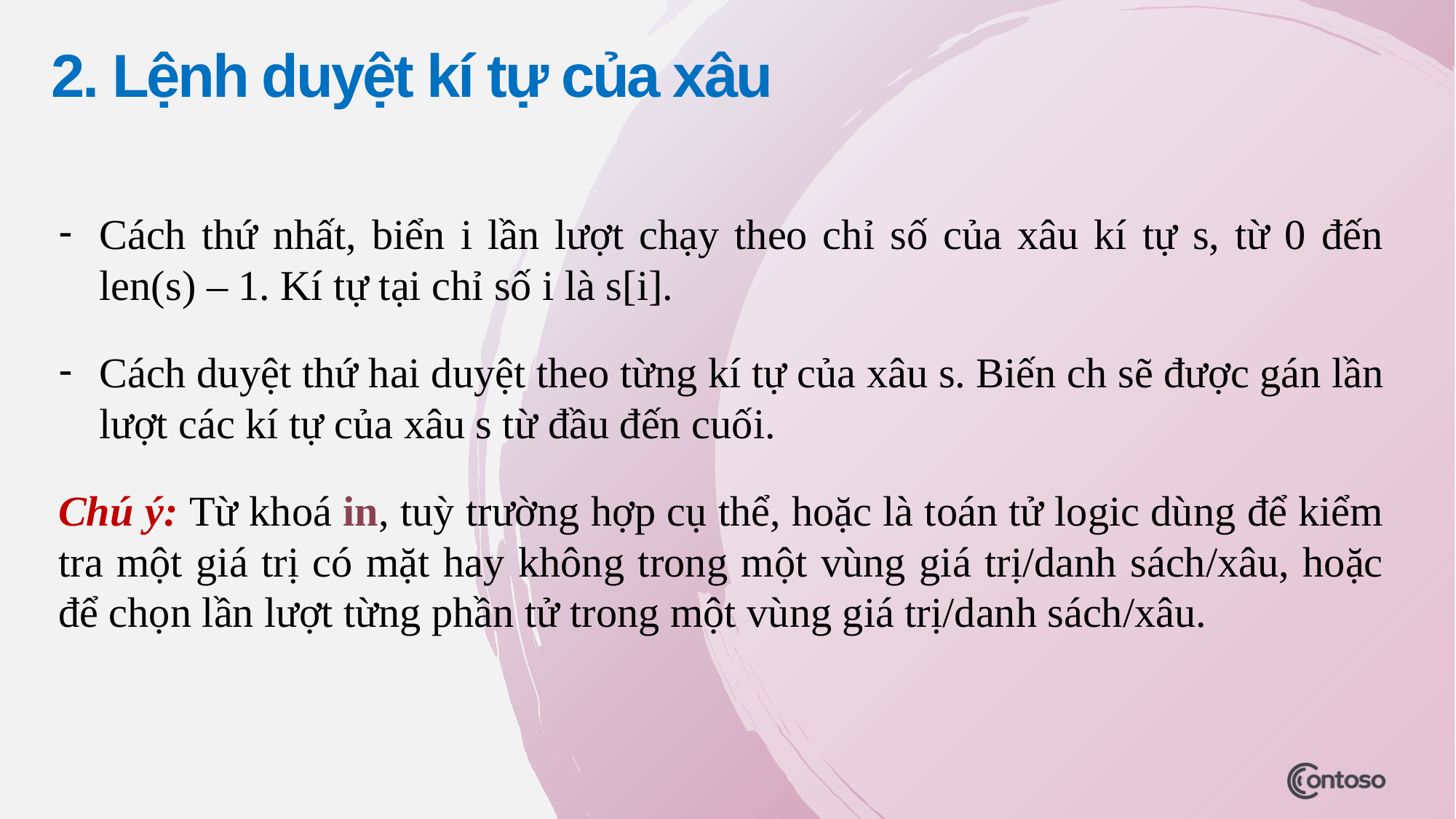

# 2. Lệnh duyệt kí tự của xâu
Cách thứ nhất, biển i lần lượt chạy theo chỉ số của xâu kí tự s, từ 0 đến len(s) – 1. Kí tự tại chỉ số i là s[i].
Cách duyệt thứ hai duyệt theo từng kí tự của xâu s. Biến ch sẽ được gán lần lượt các kí tự của xâu s từ đầu đến cuối.
Chú ý: Từ khoá in, tuỳ trường hợp cụ thể, hoặc là toán tử logic dùng để kiểm tra một giá trị có mặt hay không trong một vùng giá trị/danh sách/xâu, hoặc để chọn lần lượt từng phần tử trong một vùng giá trị/danh sách/xâu.